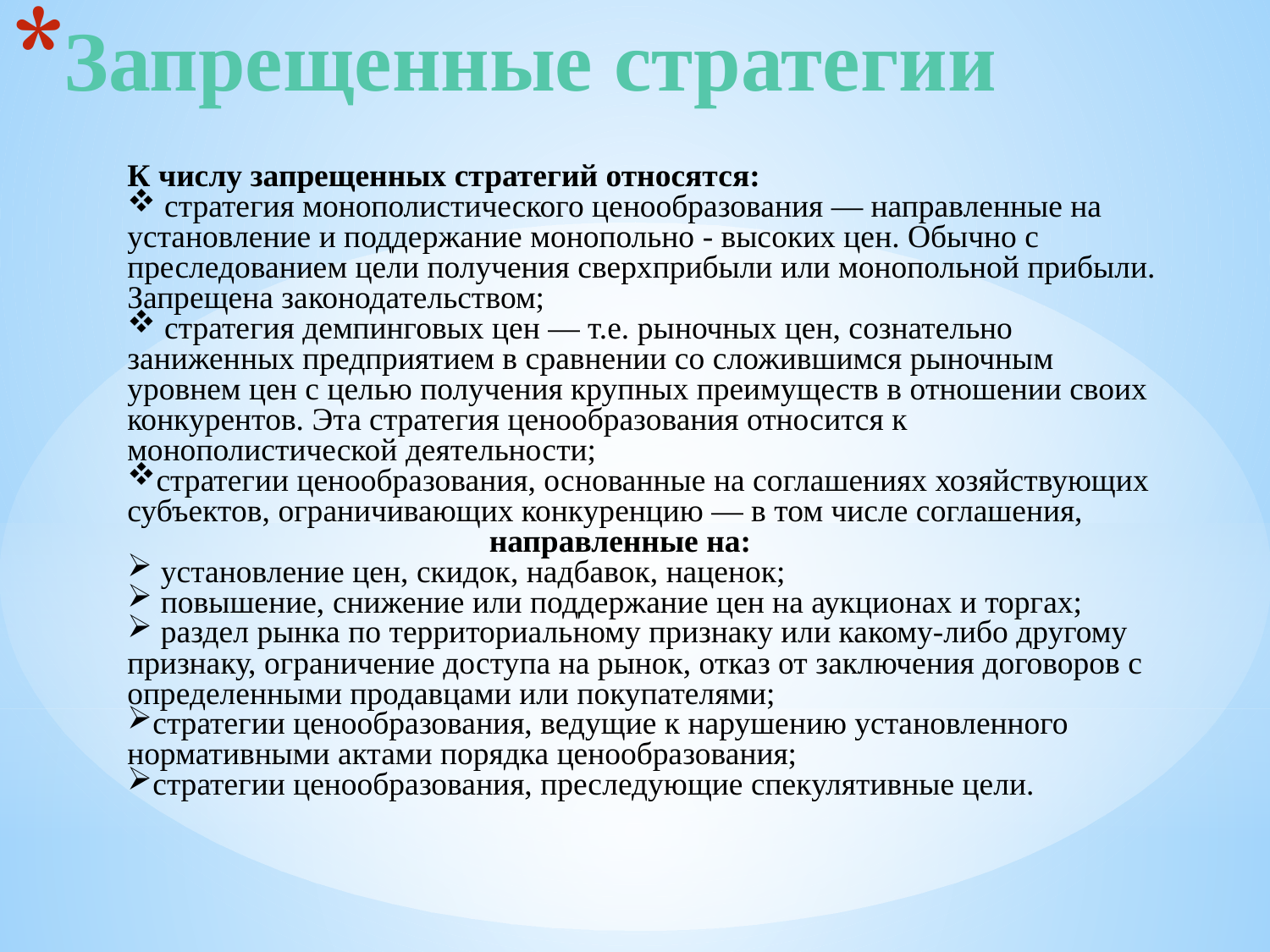

# Запрещенные стратегии
К числу запрещенных стратегий относятся:
 стратегия монополистического ценообразования — направленные на установление и поддержание монопольно - высоких цен. Обычно с преследованием цели получения сверхприбыли или монопольной прибыли. Запрещена законодательством;
 стратегия демпинговых цен — т.е. рыночных цен, сознательно заниженных предприятием в сравнении со сложившимся рыночным уровнем цен с целью получения крупных преимуществ в отношении своих конкурентов. Эта стратегия ценообразования относится к монополистической деятельности;
стратегии ценообразования, основанные на соглашениях хозяйствующих субъектов, ограничивающих конкуренцию — в том числе соглашения,
                                             направленные на:
 установление цен, скидок, надбавок, наценок;
 повышение, снижение или поддержание цен на аукционах и торгах;
 раздел рынка по территориальному признаку или какому-либо другому признаку, ограничение доступа на рынок, отказ от заключения договоров с определенными продавцами или покупателями;
стратегии ценообразования, ведущие к нарушению установленного нормативными актами порядка ценообразования;
стратегии ценообразования, преследующие спекулятивные цели.